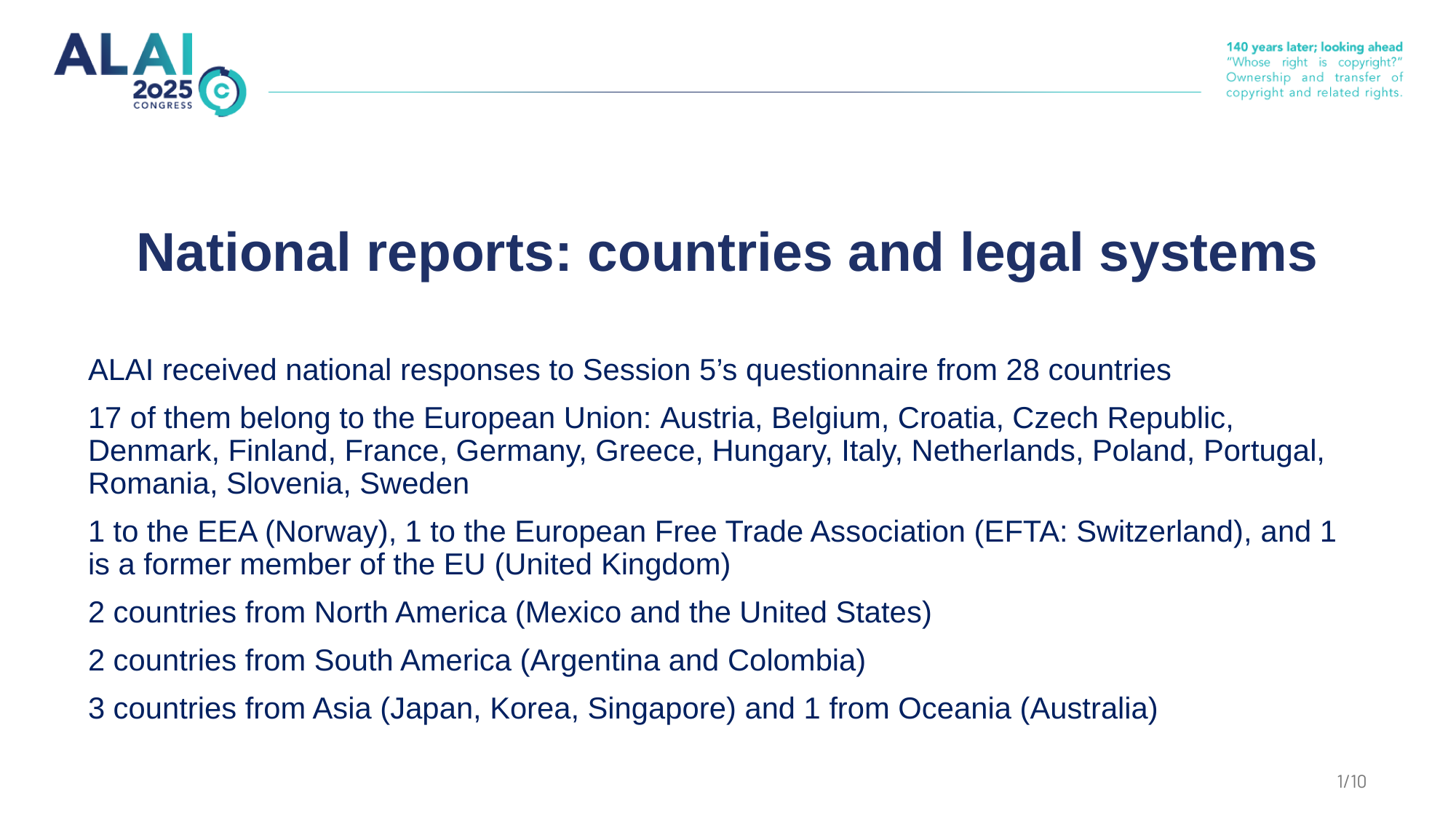

# National reports: countries and legal systems
ALAI received national responses to Session 5’s questionnaire from 28 countries
17 of them belong to the European Union: Austria, Belgium, Croatia, Czech Republic, Denmark, Finland, France, Germany, Greece, Hungary, Italy, Netherlands, Poland, Portugal, Romania, Slovenia, Sweden
1 to the EEA (Norway), 1 to the European Free Trade Association (EFTA: Switzerland), and 1 is a former member of the EU (United Kingdom)
2 countries from North America (Mexico and the United States)
2 countries from South America (Argentina and Colombia)
3 countries from Asia (Japan, Korea, Singapore) and 1 from Oceania (Australia)

1/10